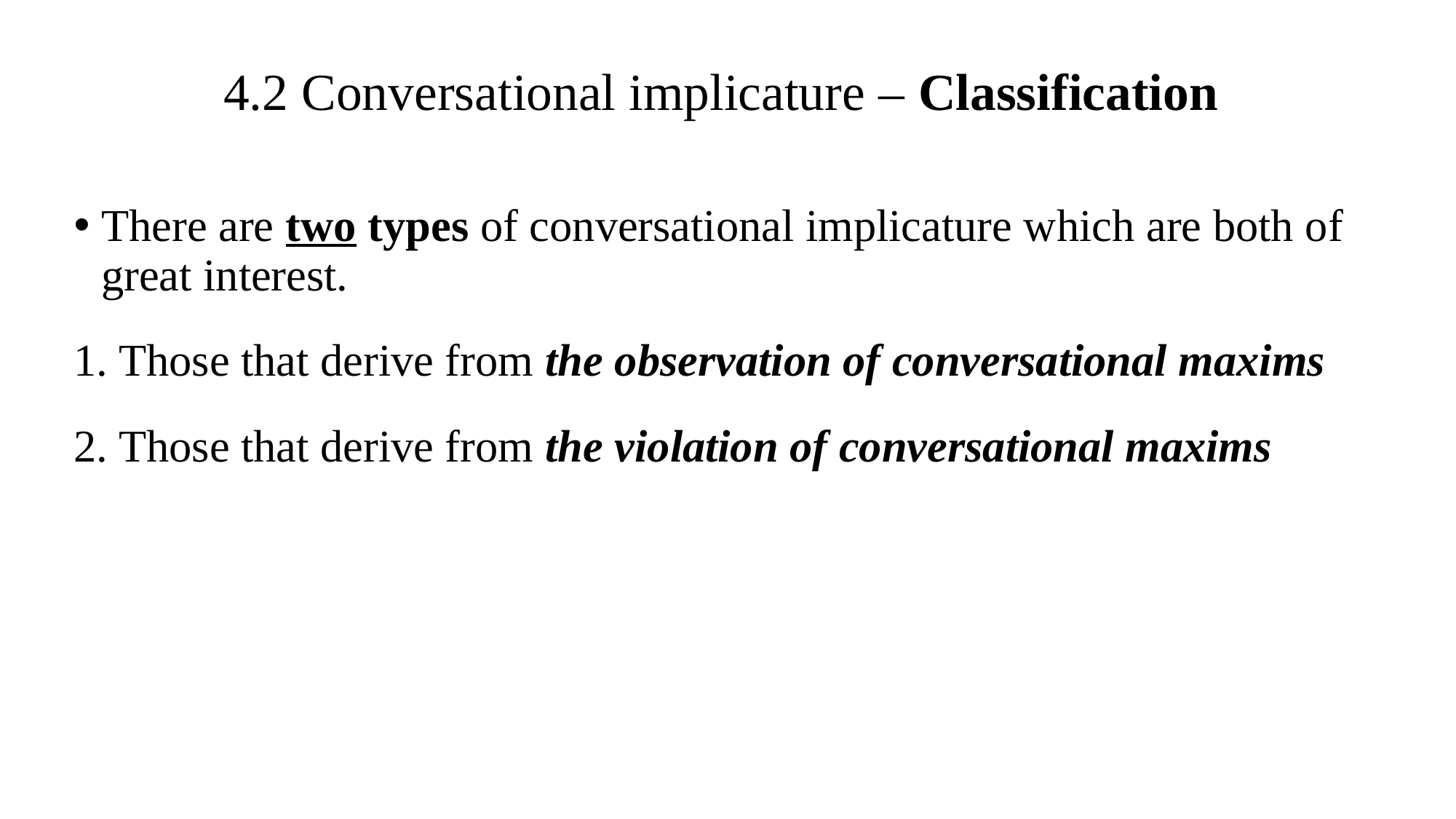

# 4.2 Conversational implicature – Classification
There are two types of conversational implicature which are both of great interest.
1. Those that derive from the observation of conversational maxims
2. Those that derive from the violation of conversational maxims